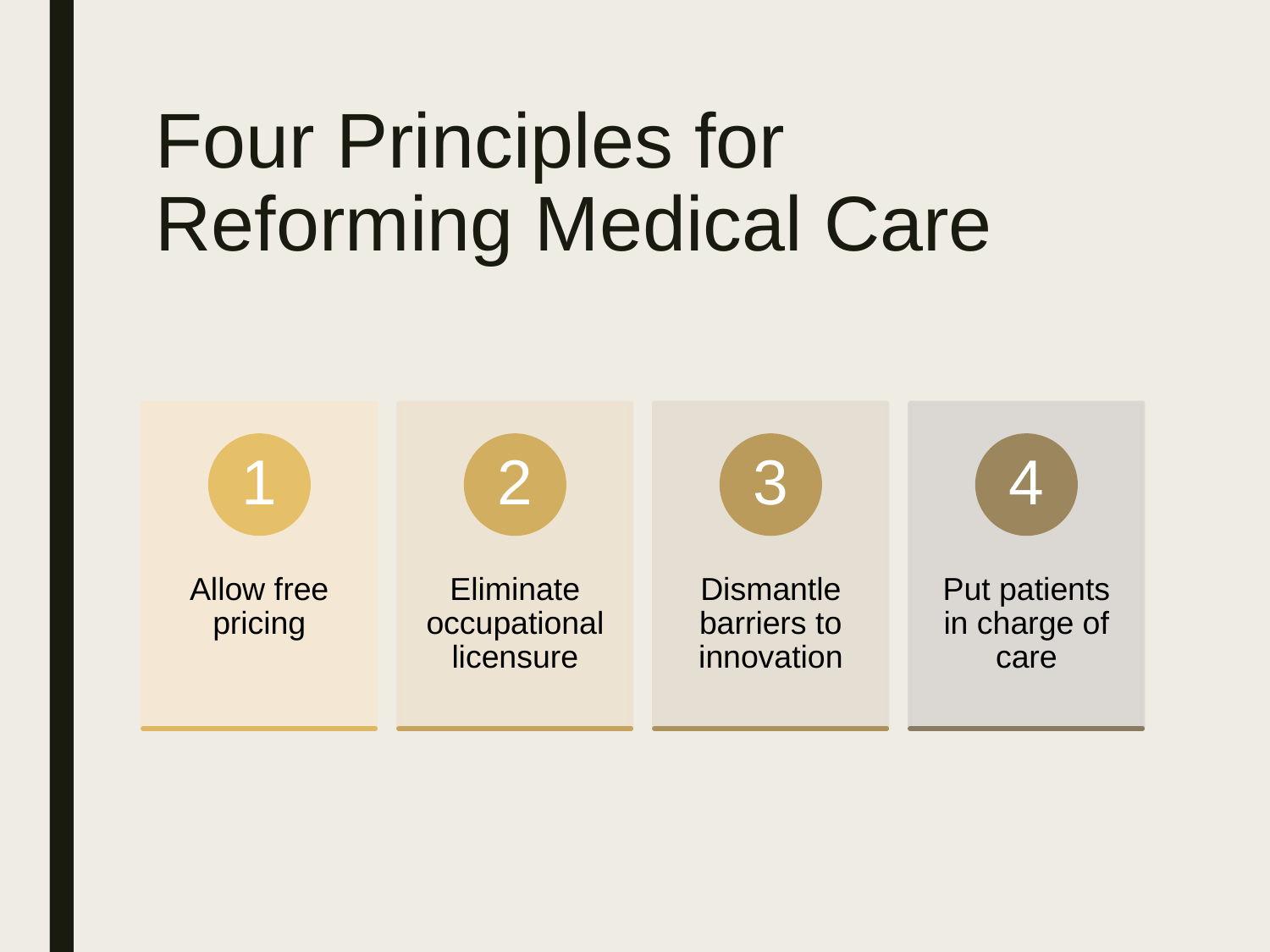

# Four Principles for Reforming Medical Care
Allow free pricing
1
Eliminate occupational licensure
2
Dismantle barriers to innovation
3
Put patients in charge of care
4